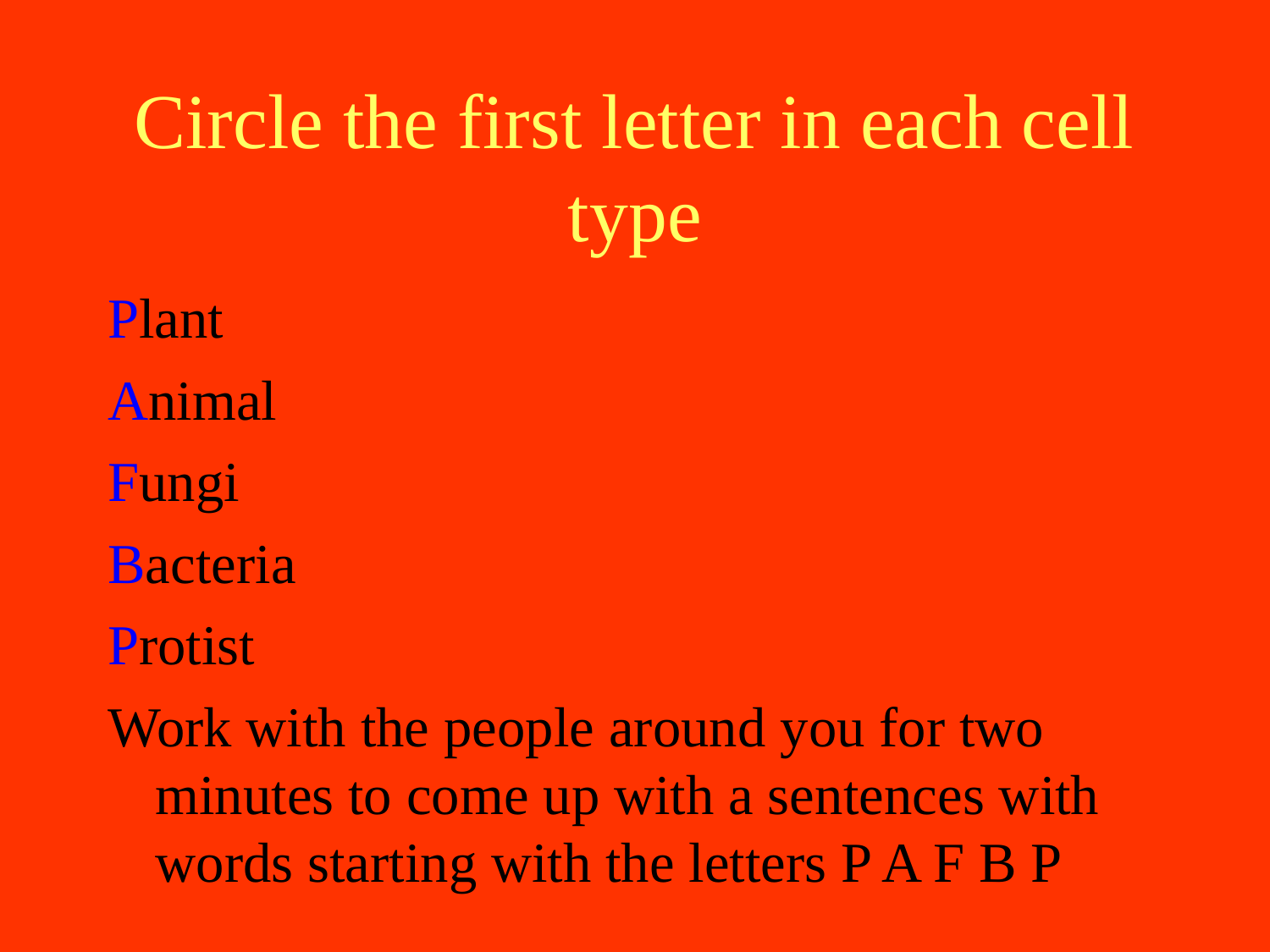

# Circle the first letter in each cell type
Plant
Animal
Fungi
Bacteria
Protist
Work with the people around you for two minutes to come up with a sentences with words starting with the letters P A F B P